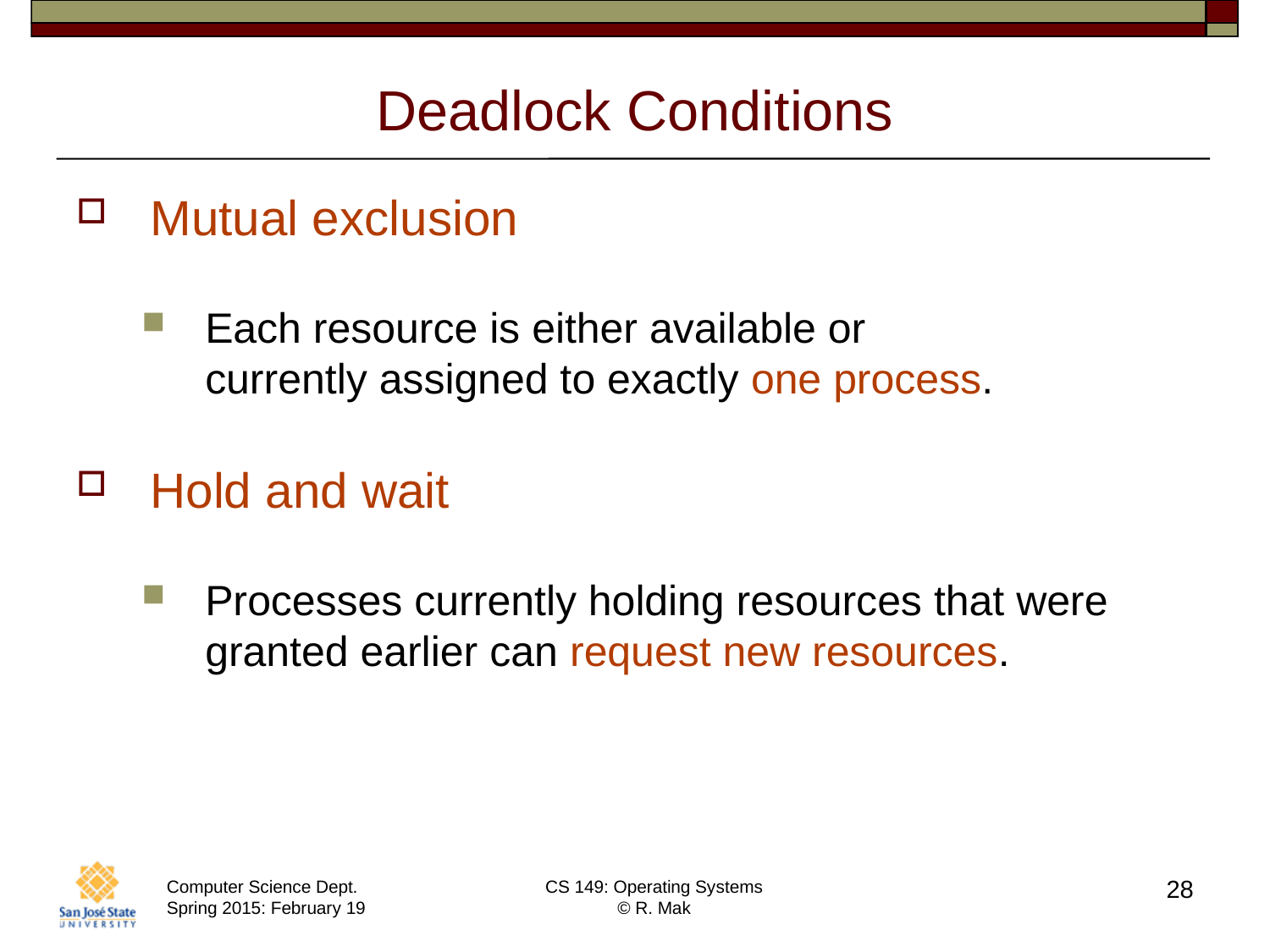

# Deadlock Conditions
Mutual exclusion

Each resource is either available or
currently assigned to exactly one process.

Hold and wait

Processes currently holding resources that were
granted earlier can request new resources.
28